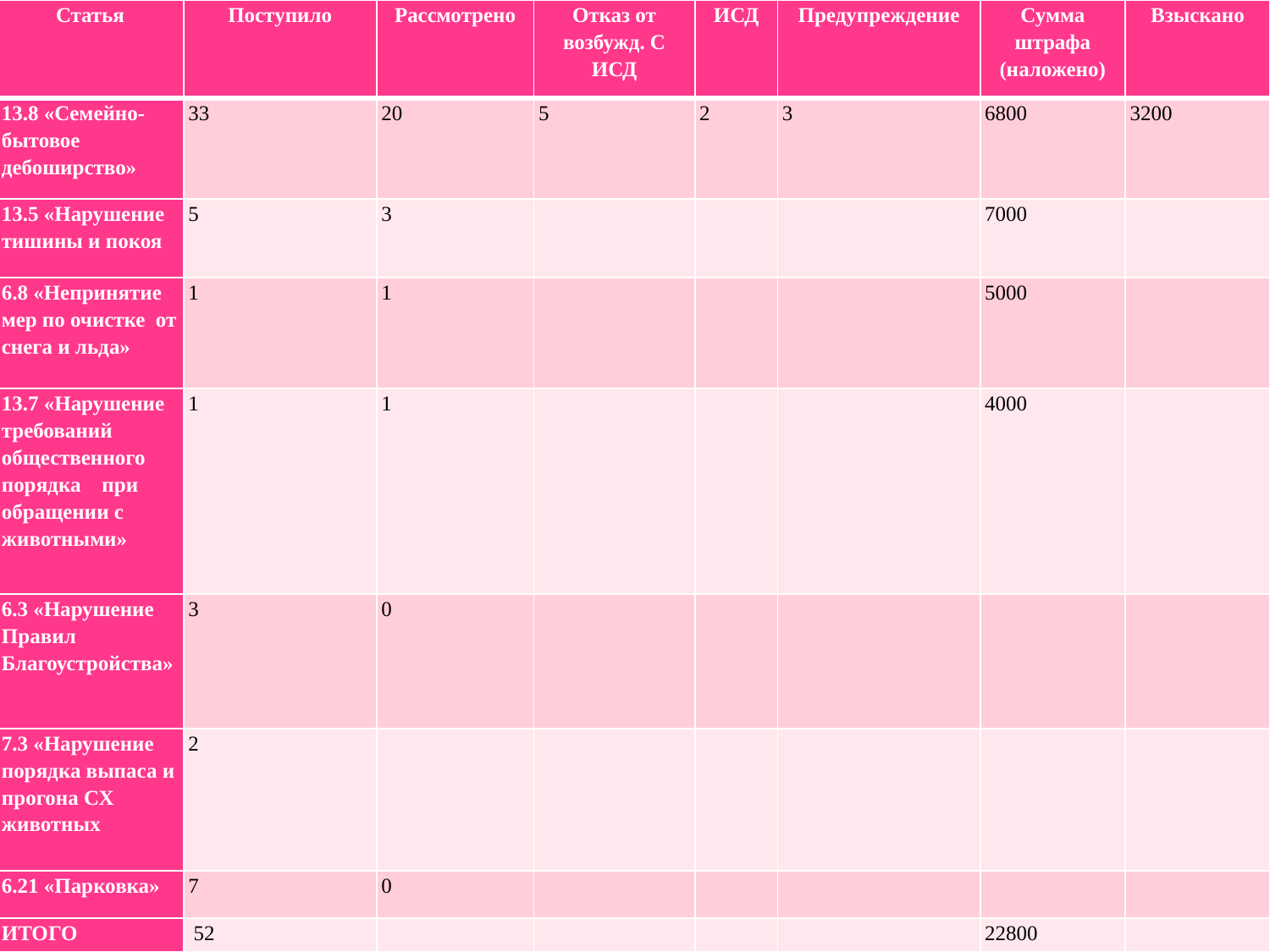

| Статья | Поступило | Рассмотрено | Отказ от возбужд. С ИСД | ИСД | Предупреждение | Сумма штрафа (наложено) | Взыскано |
| --- | --- | --- | --- | --- | --- | --- | --- |
| 13.8 «Семейно-бытовое дебоширство» | 33 | 20 | 5 | 2 | 3 | 6800 | 3200 |
| 13.5 «Нарушение тишины и покоя | 5 | 3 |  |  |  | 7000 |  |
| 6.8 «Непринятие мер по очистке от снега и льда» | 1 | 1 |  |  |  | 5000 |  |
| 13.7 «Нарушение требований общественного порядка при обращении с животными» | 1 | 1 |  |  |  | 4000 |  |
| 6.3 «Нарушение Правил Благоустройства» | 3 | 0 |  |  |  |  |  |
| 7.3 «Нарушение порядка выпаса и прогона СХ животных | 2 |  |  |  |  |  |  |
| 6.21 «Парковка» | 7 | 0 |  |  |  |  |  |
| ИТОГО | 52 |  |  |  |  | 22800 |  |